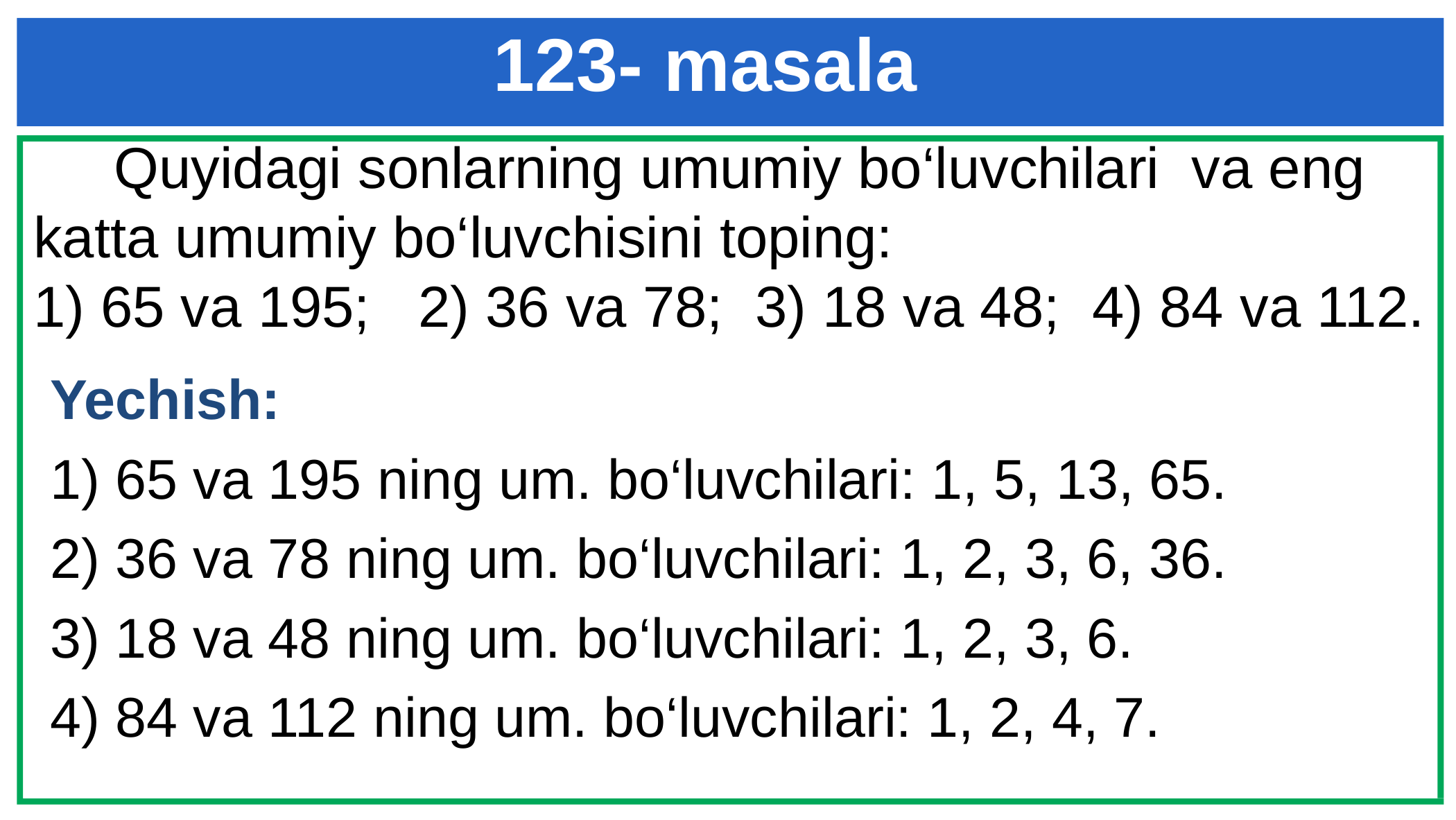

# 123- masala
     Quyidagi sonlarning umumiy bo‘luvchilari  va eng katta umumiy bo‘luvchisini toping:
1) 65 va 195;   2) 36 va 78;  3) 18 va 48;  4) 84 va 112.
Yechish:
1) 65 va 195 ning um. bo‘luvchilari: 1, 5, 13, 65.
2) 36 va 78 ning um. bo‘luvchilari: 1, 2, 3, 6, 36.
3) 18 va 48 ning um. bo‘luvchilari: 1, 2, 3, 6.
4) 84 va 112 ning um. bo‘luvchilari: 1, 2, 4, 7.